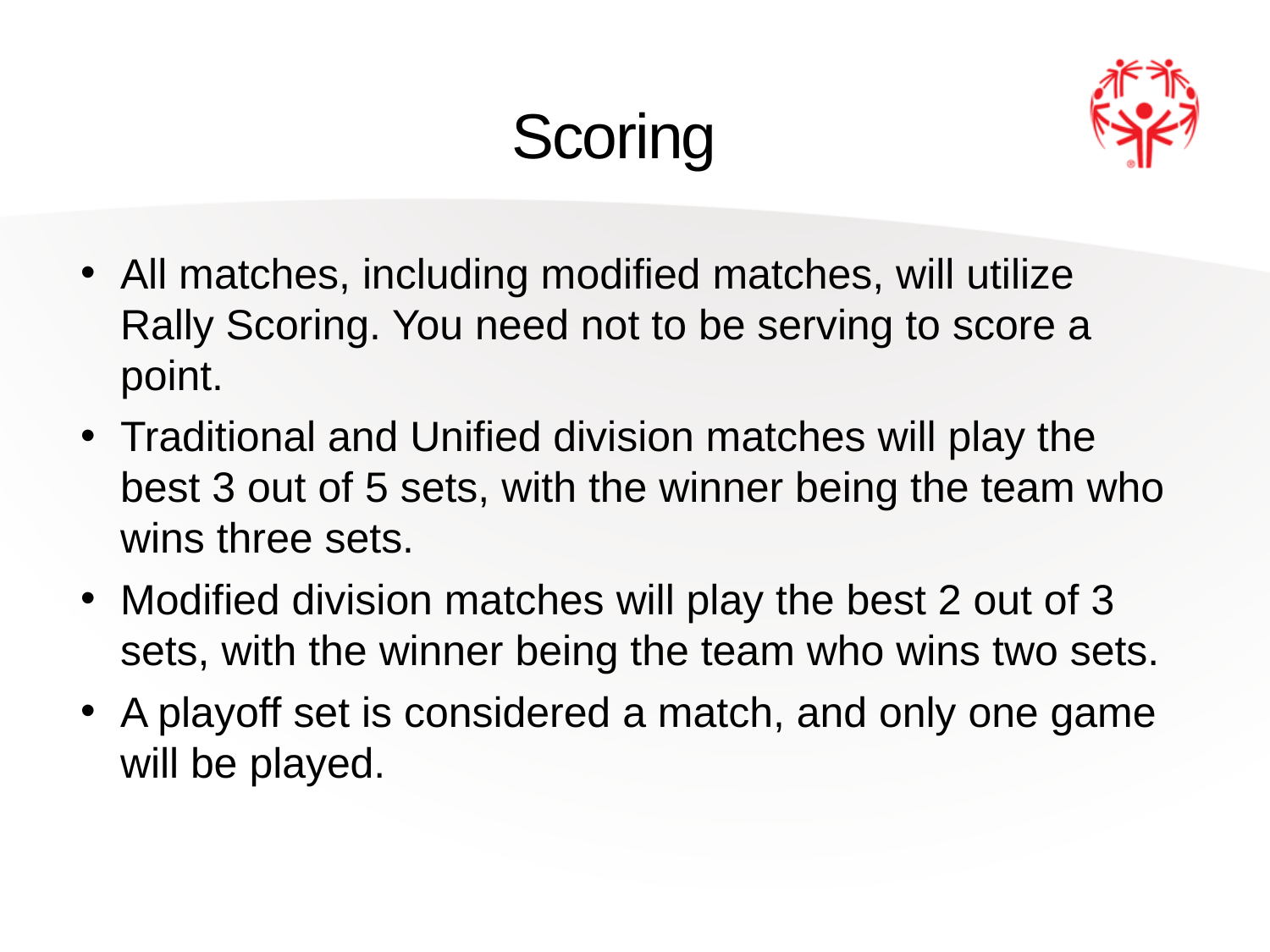

# Scoring
All matches, including modified matches, will utilize Rally Scoring. You need not to be serving to score a point.
Traditional and Unified division matches will play the best 3 out of 5 sets, with the winner being the team who wins three sets.
Modified division matches will play the best 2 out of 3 sets, with the winner being the team who wins two sets.
A playoff set is considered a match, and only one game will be played.